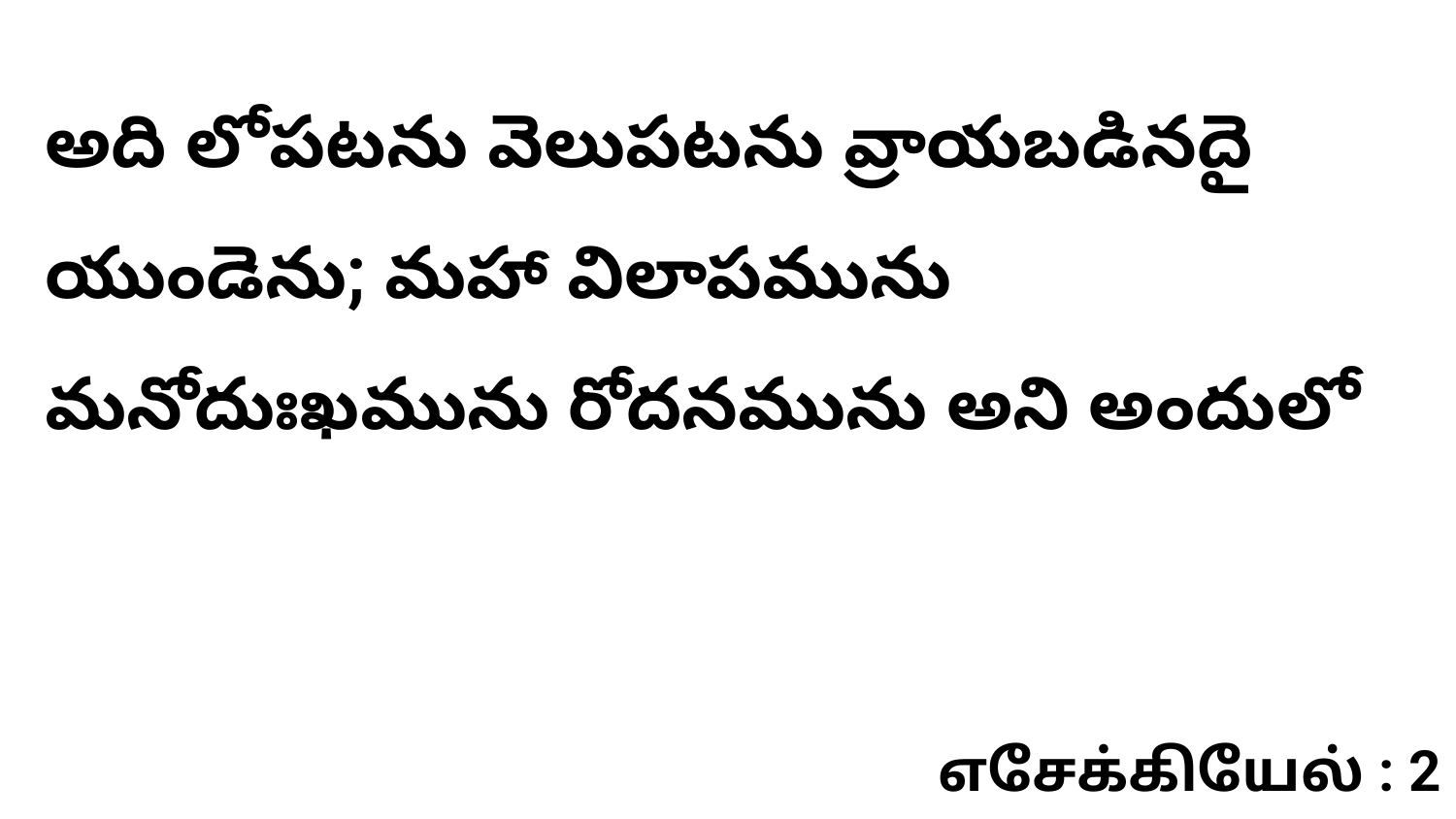

అది లోపటను వెలుపటను వ్రాయబడినదై యుండెను; మహా విలాపమును మనోదుఃఖమును రోదనమును అని అందులో
எசேக்கியேல் : 2